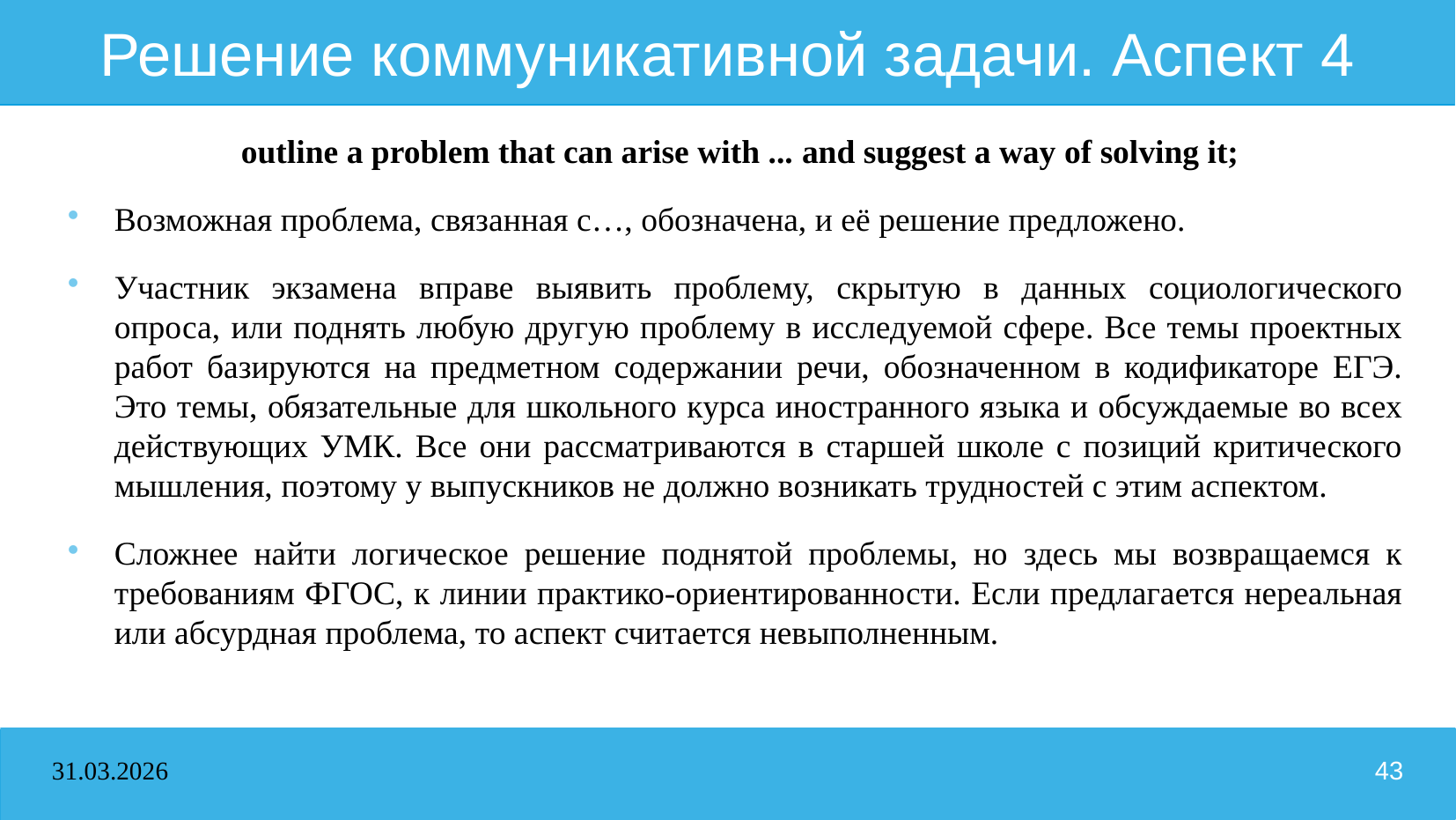

# Решение коммуникативной задачи. Аспект 4
outline a problem that can arise with ... and suggest a way of solving it;
Возможная проблема, связанная с…, обозначена, и её решение предложено.
Участник экзамена вправе выявить проблему, скрытую в данных социологического опроса, или поднять любую другую проблему в исследуемой сфере. Все темы проектных работ базируются на предметном содержании речи, обозначенном в кодификаторе ЕГЭ. Это темы, обязательные для школьного курса иностранного языка и обсуждаемые во всех действующих УМК. Все они рассматриваются в старшей школе с позиций критического мышления, поэтому у выпускников не должно возникать трудностей с этим аспектом.
Сложнее найти логическое решение поднятой проблемы, но здесь мы возвращаемся к требованиям ФГОС, к линии практико-ориентированности. Если предлагается нереальная или абсурдная проблема, то аспект считается невыполненным.
31.03.2026
43